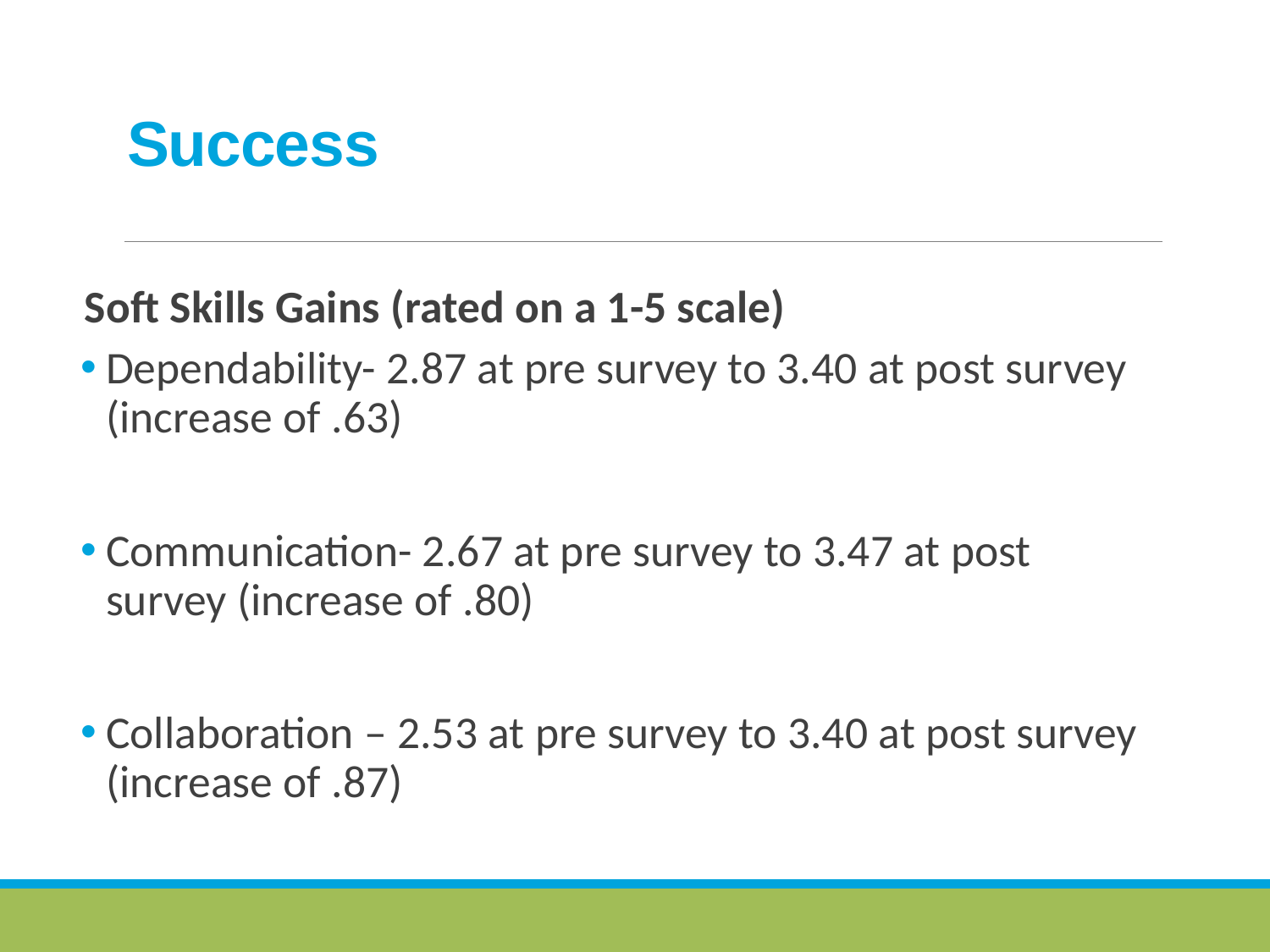

# Success
 Soft Skills Gains (rated on a 1-5 scale)
Dependability- 2.87 at pre survey to 3.40 at post survey (increase of .63)

Communication- 2.67 at pre survey to 3.47 at post survey (increase of .80)

Collaboration – 2.53 at pre survey to 3.40 at post survey (increase of .87)